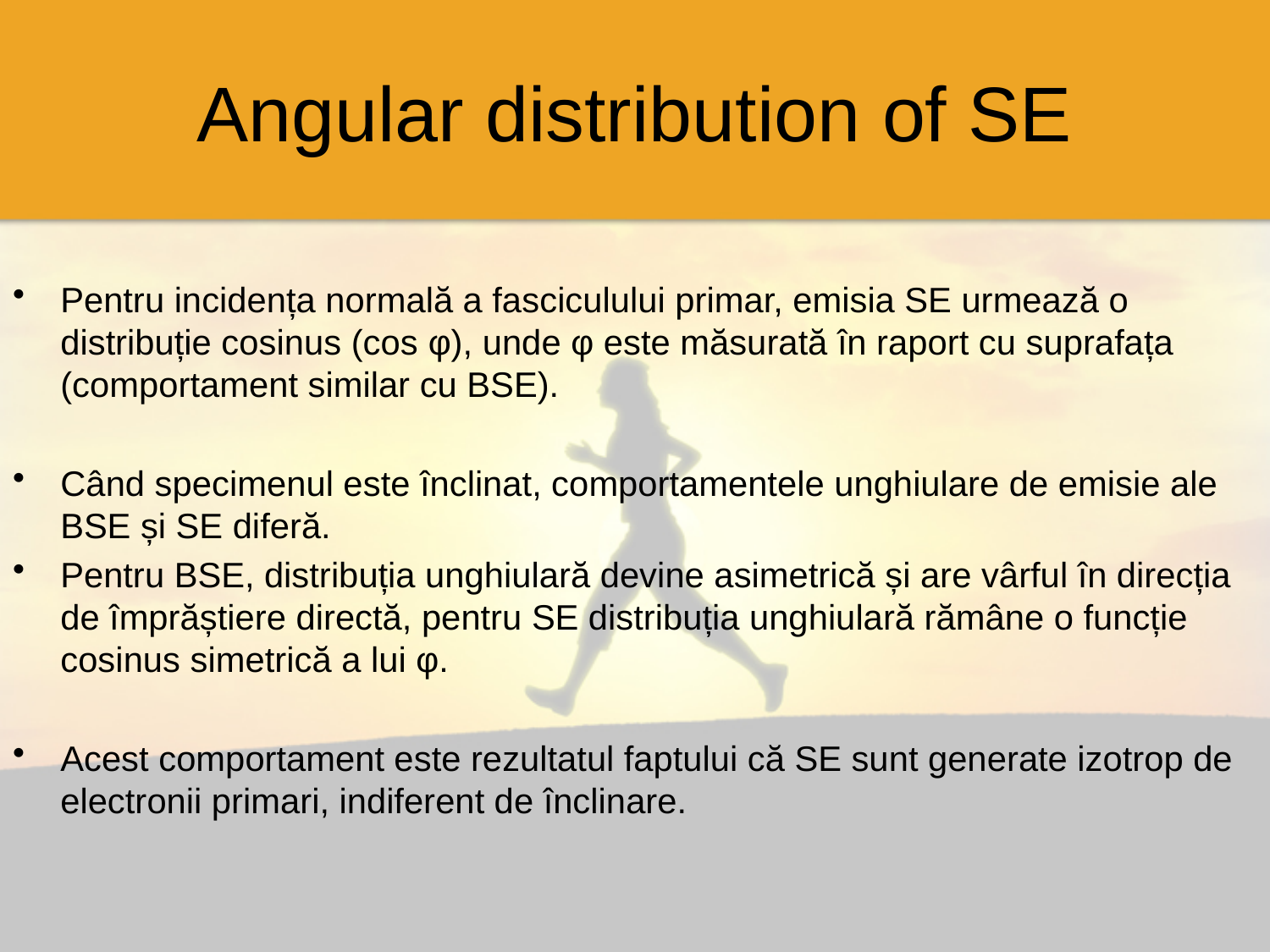

# Angular distribution of SE
Pentru incidența normală a fasciculului primar, emisia SE urmează o distribuție cosinus (cos φ), unde φ este măsurată în raport cu suprafața (comportament similar cu BSE).

Când specimenul este înclinat, comportamentele unghiulare de emisie ale BSE și SE diferă.
Pentru BSE, distribuția unghiulară devine asimetrică și are vârful în direcția de împrăștiere directă, pentru SE distribuția unghiulară rămâne o funcție cosinus simetrică a lui φ.

Acest comportament este rezultatul faptului că SE sunt generate izotrop de electronii primari, indiferent de înclinare.